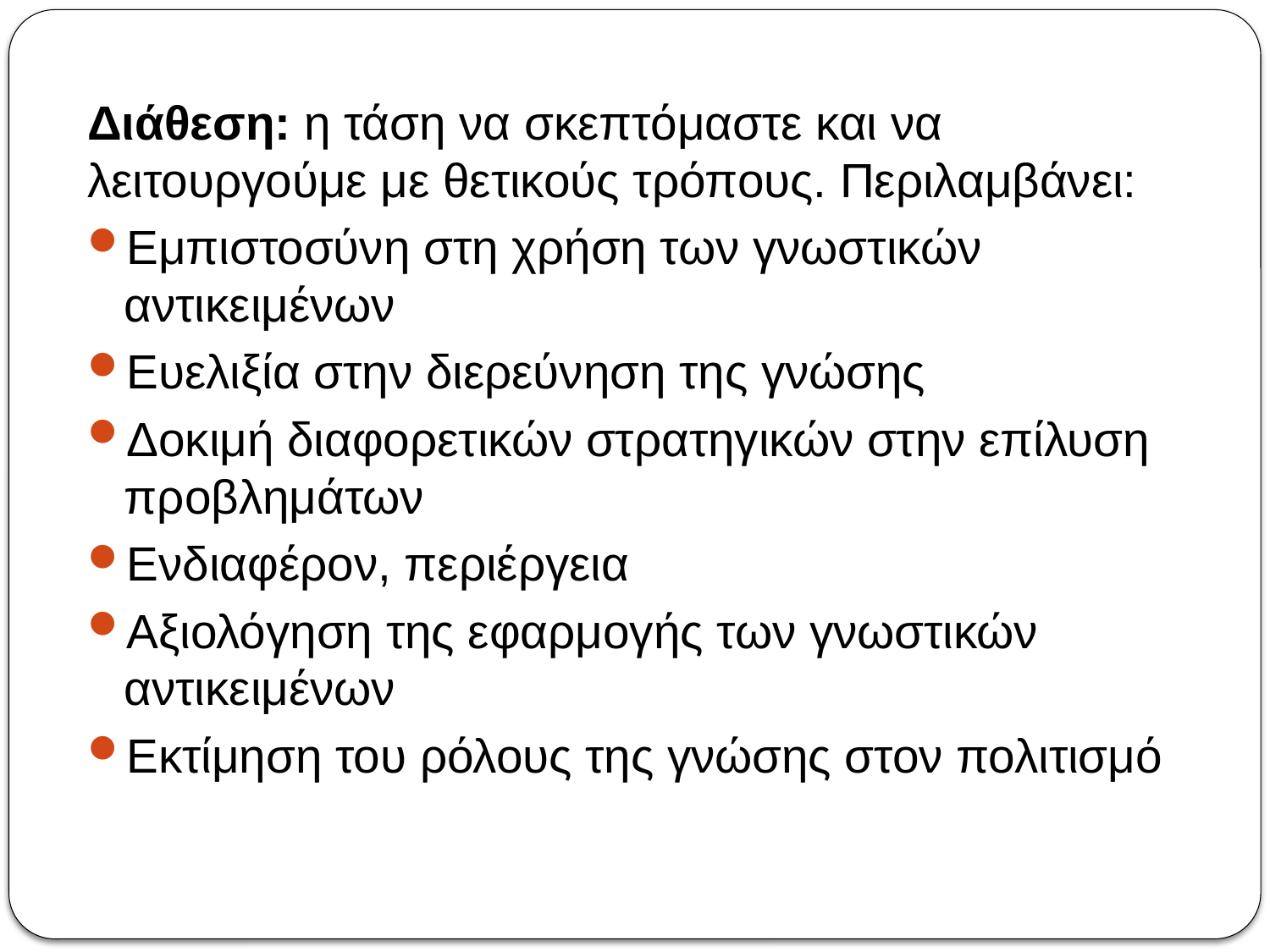

Διάθεση: η τάση να σκεπτόμαστε και να λειτουργούμε με θετικούς τρόπους. Περιλαμβάνει:
Εμπιστοσύνη στη χρήση των γνωστικών αντικειμένων
Ευελιξία στην διερεύνηση της γνώσης
Δοκιμή διαφορετικών στρατηγικών στην επίλυση προβλημάτων
Ενδιαφέρον, περιέργεια
Αξιολόγηση της εφαρμογής των γνωστικών αντικειμένων
Εκτίμηση του ρόλους της γνώσης στον πολιτισμό